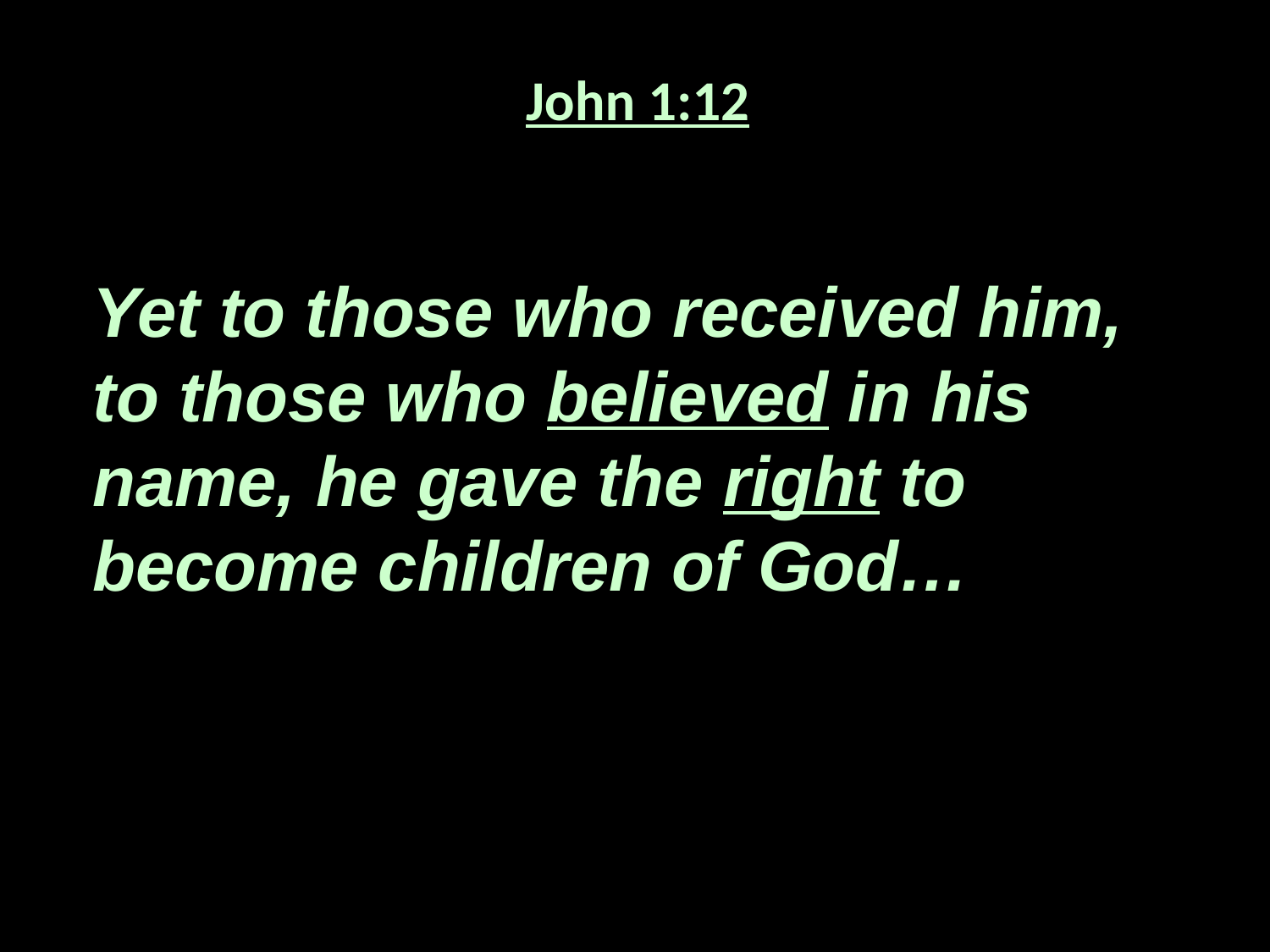

John 1:12

Yet to those who received him, to those who believed in his name, he gave the right to become children of God…
40 years